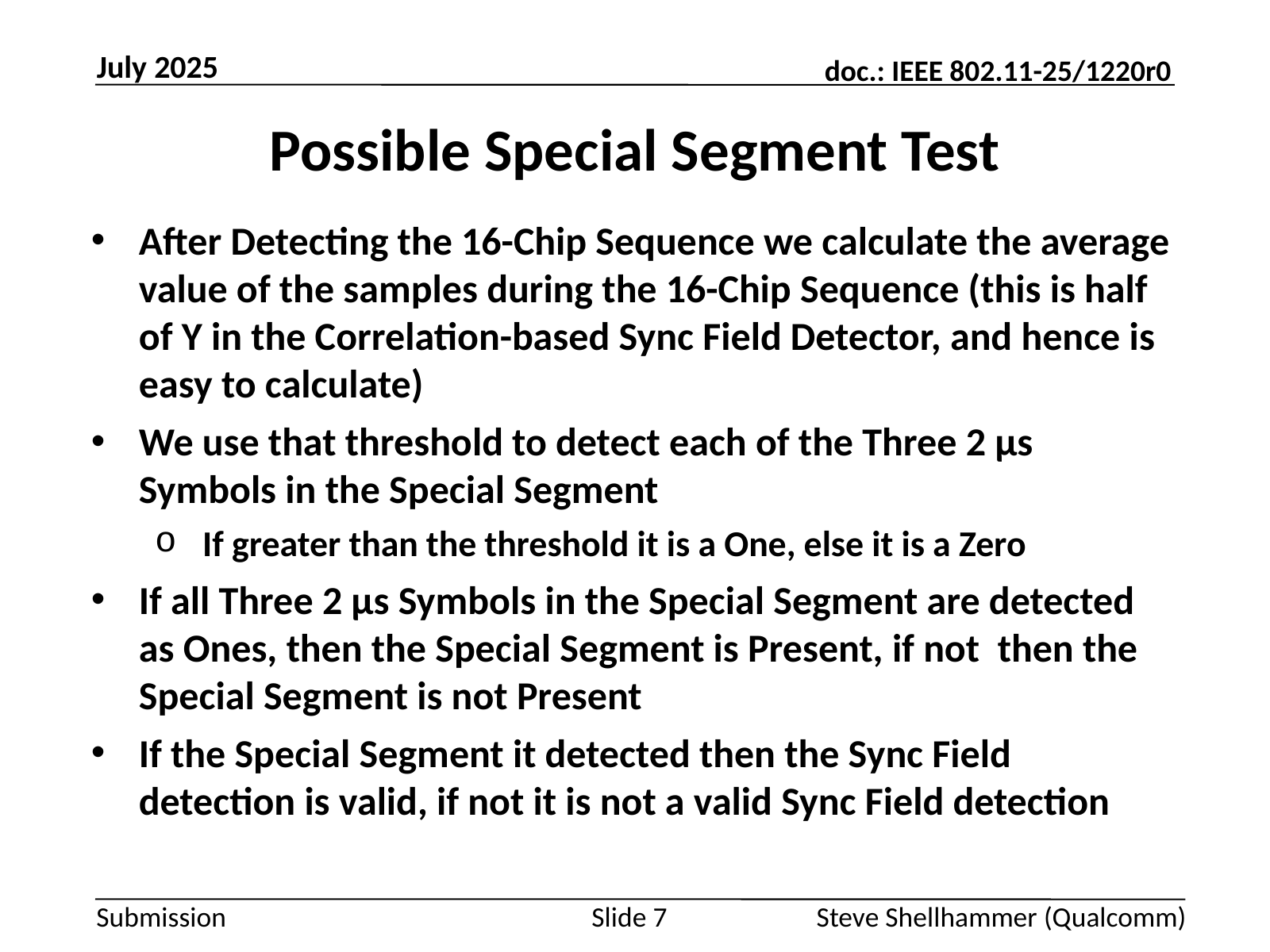

July 2025
# Possible Special Segment Test
After Detecting the 16-Chip Sequence we calculate the average value of the samples during the 16-Chip Sequence (this is half of Y in the Correlation-based Sync Field Detector, and hence is easy to calculate)
We use that threshold to detect each of the Three 2 µs Symbols in the Special Segment
If greater than the threshold it is a One, else it is a Zero
If all Three 2 µs Symbols in the Special Segment are detected as Ones, then the Special Segment is Present, if not  then the Special Segment is not Present
If the Special Segment it detected then the Sync Field detection is valid, if not it is not a valid Sync Field detection
Slide 7
Steve Shellhammer (Qualcomm)